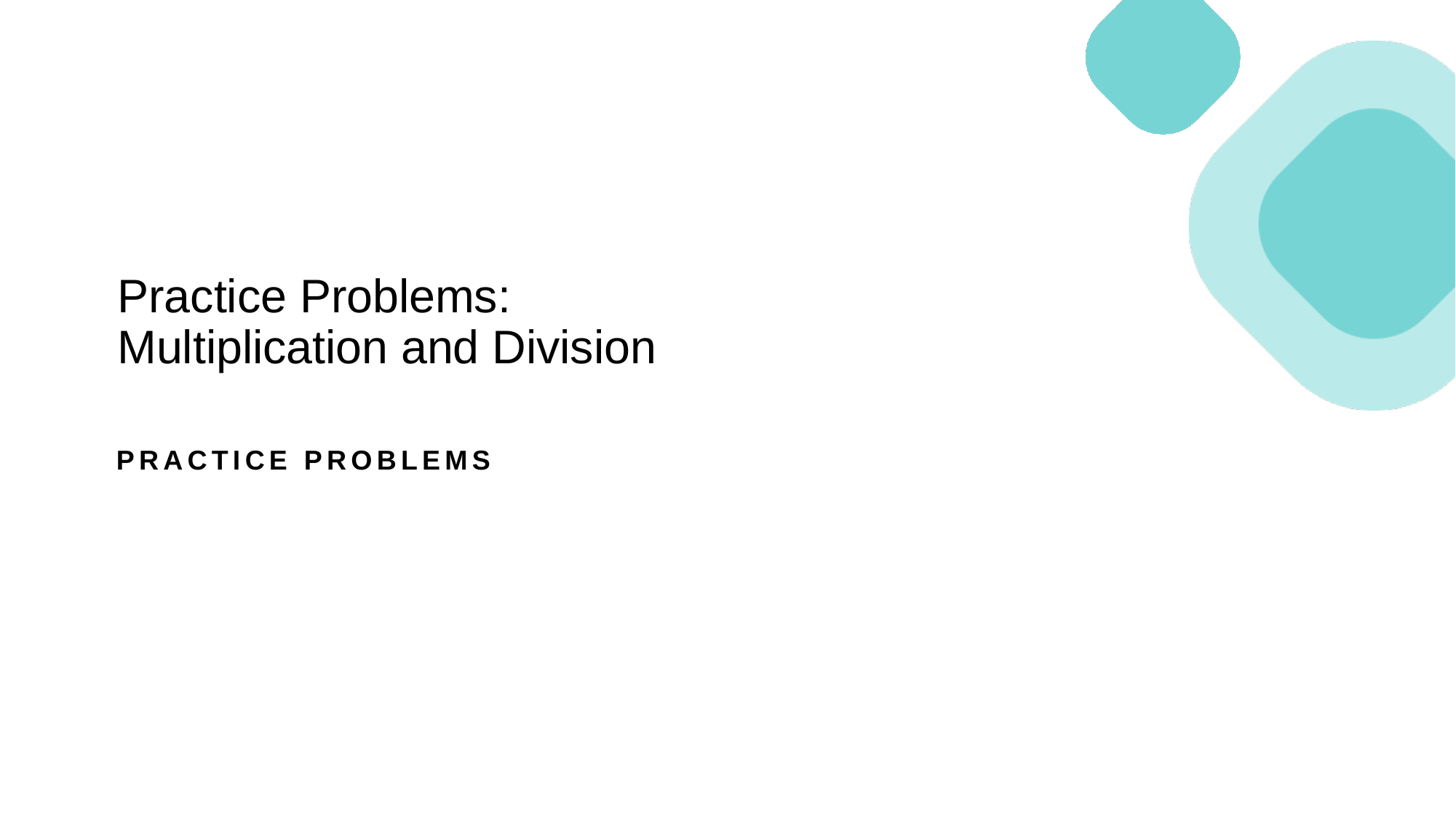

Practice Problems: Multiplication and Division
Practice problems